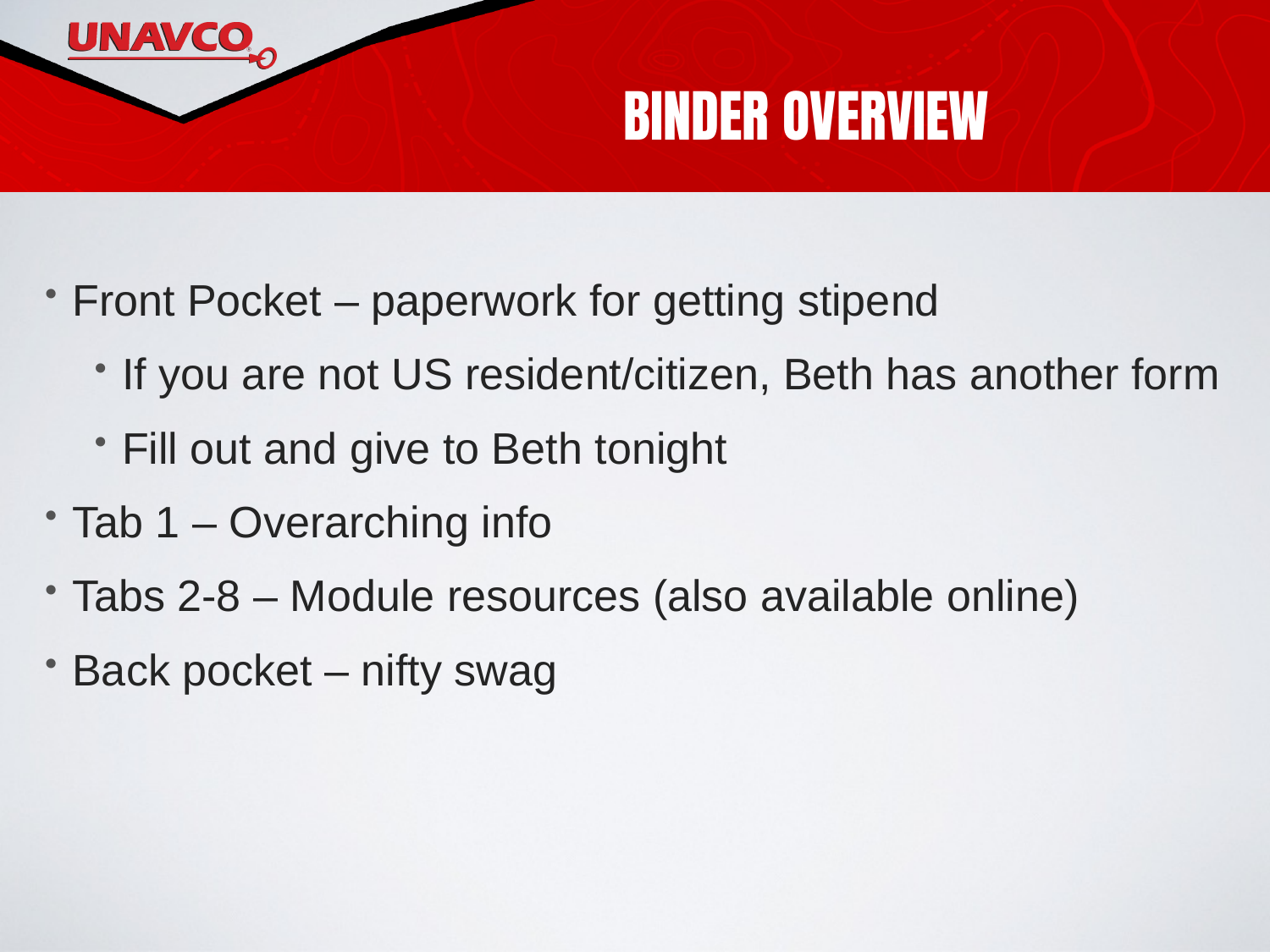

# Binder Overview
Front Pocket – paperwork for getting stipend
If you are not US resident/citizen, Beth has another form
Fill out and give to Beth tonight
Tab 1 – Overarching info
Tabs 2-8 – Module resources (also available online)
Back pocket – nifty swag